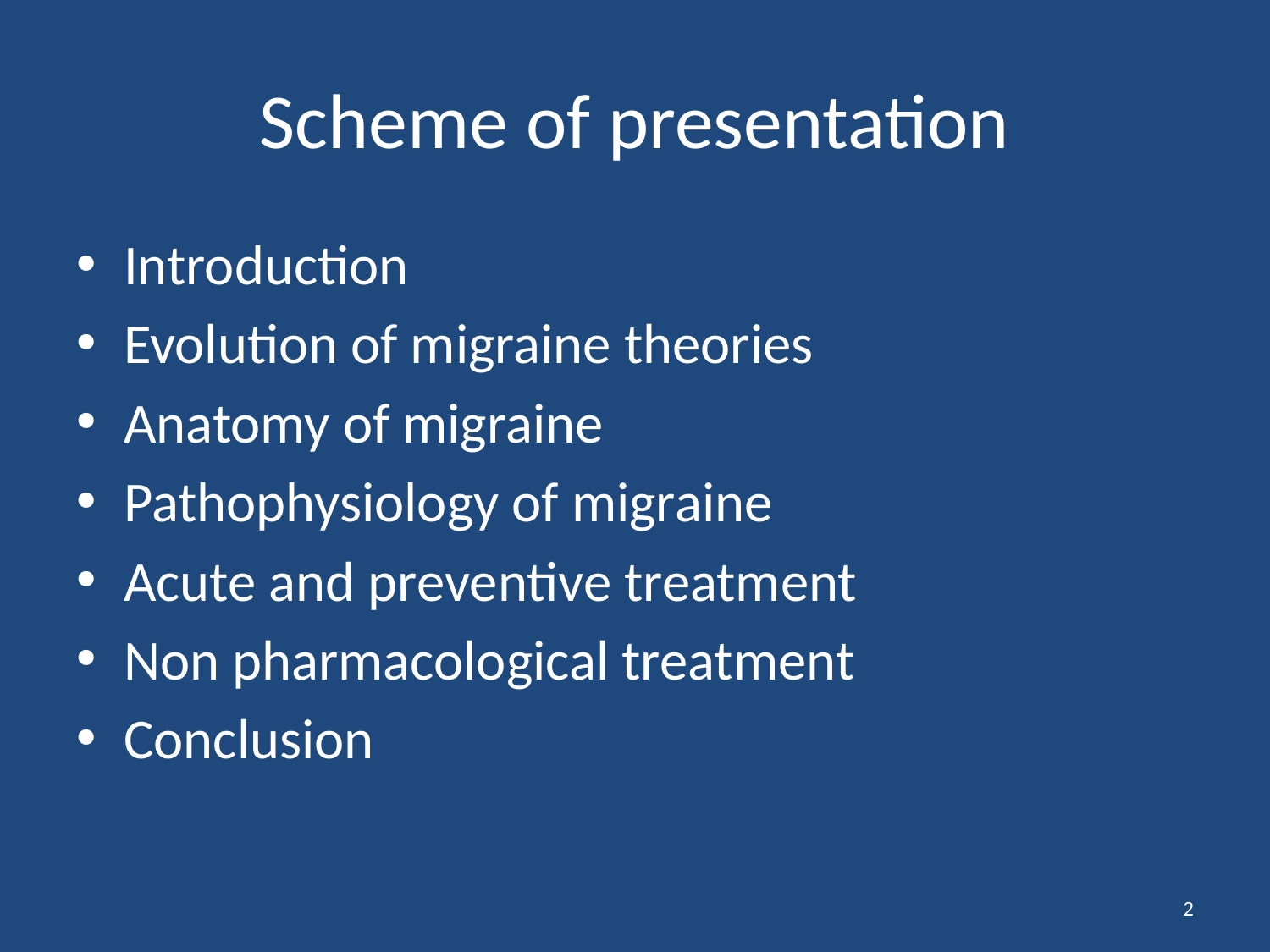

# Scheme of presentation
Introduction
Evolution of migraine theories
Anatomy of migraine
Pathophysiology of migraine
Acute and preventive treatment
Non pharmacological treatment
Conclusion
2